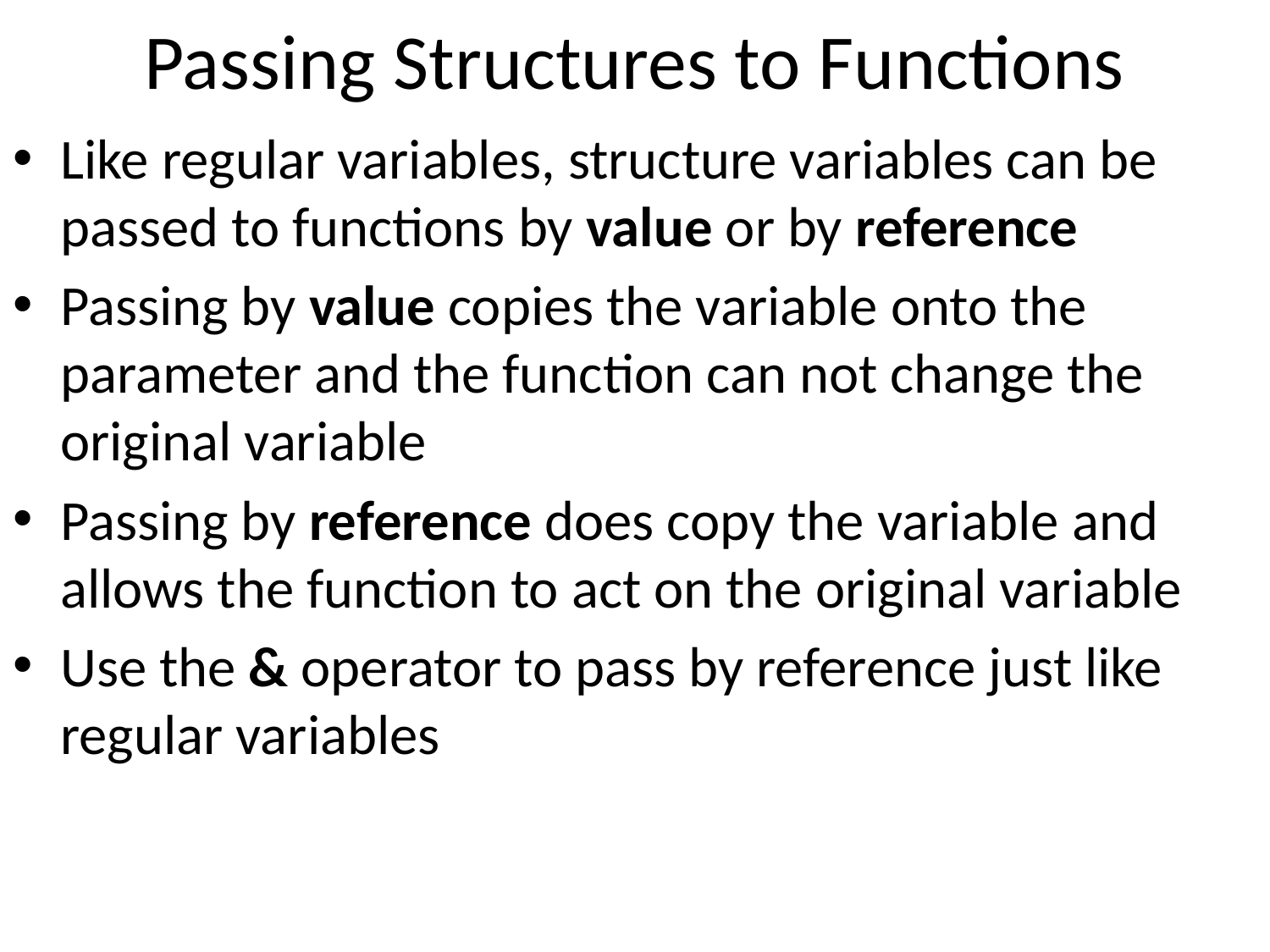

# Passing Structures to Functions
Like regular variables, structure variables can be passed to functions by value or by reference
Passing by value copies the variable onto the parameter and the function can not change the original variable
Passing by reference does copy the variable and allows the function to act on the original variable
Use the & operator to pass by reference just like regular variables